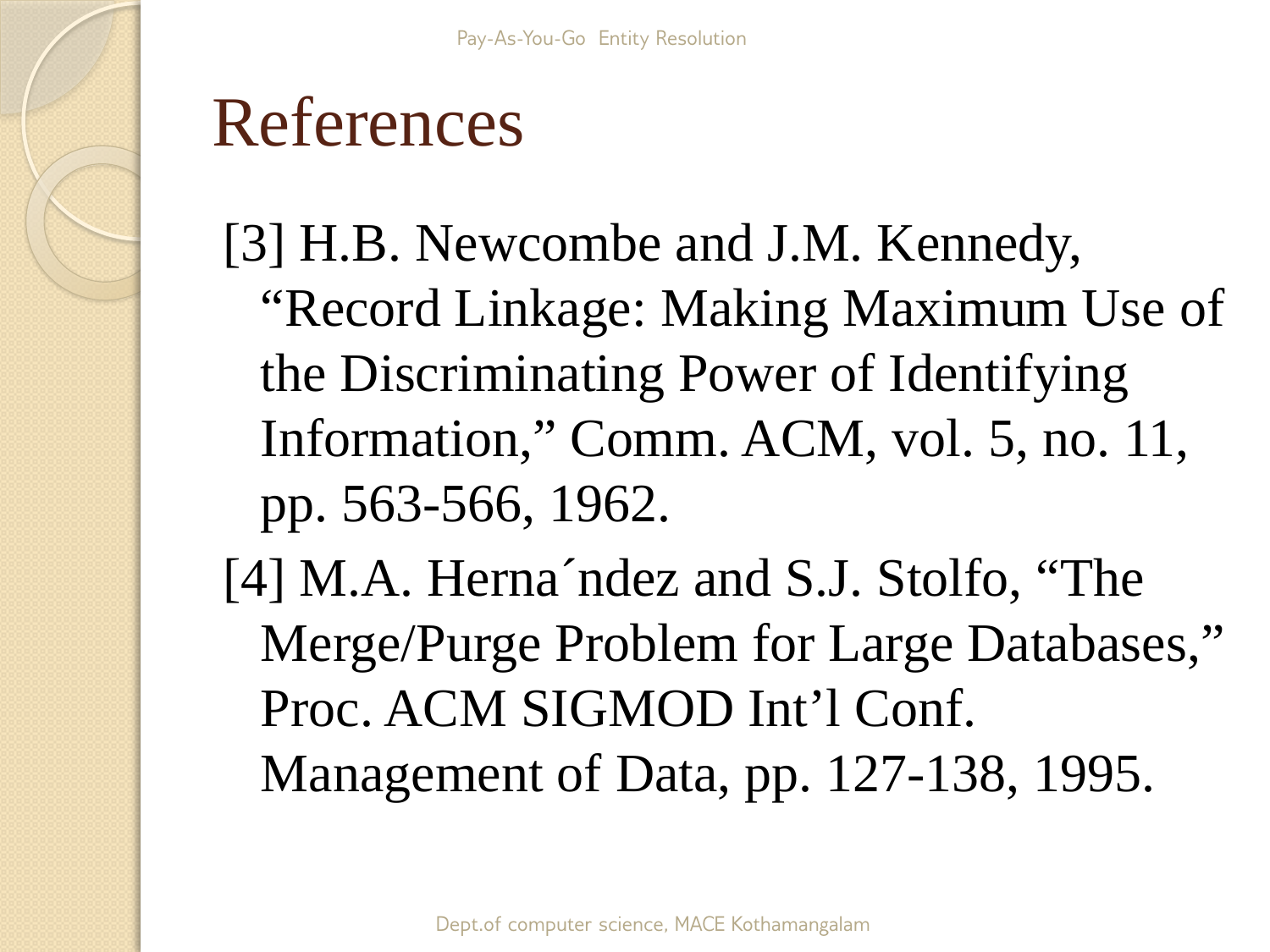

Pay-As-You-Go  Entity Resolution
# References
[3] H.B. Newcombe and J.M. Kennedy, “Record Linkage: Making Maximum Use of the Discriminating Power of Identifying Information,” Comm. ACM, vol. 5, no. 11, pp. 563-566, 1962.
[4] M.A. Herna´ndez and S.J. Stolfo, “The Merge/Purge Problem for Large Databases,” Proc. ACM SIGMOD Int’l Conf. Management of Data, pp. 127-138, 1995.

Dept.of computer science, MACE Kothamangalam